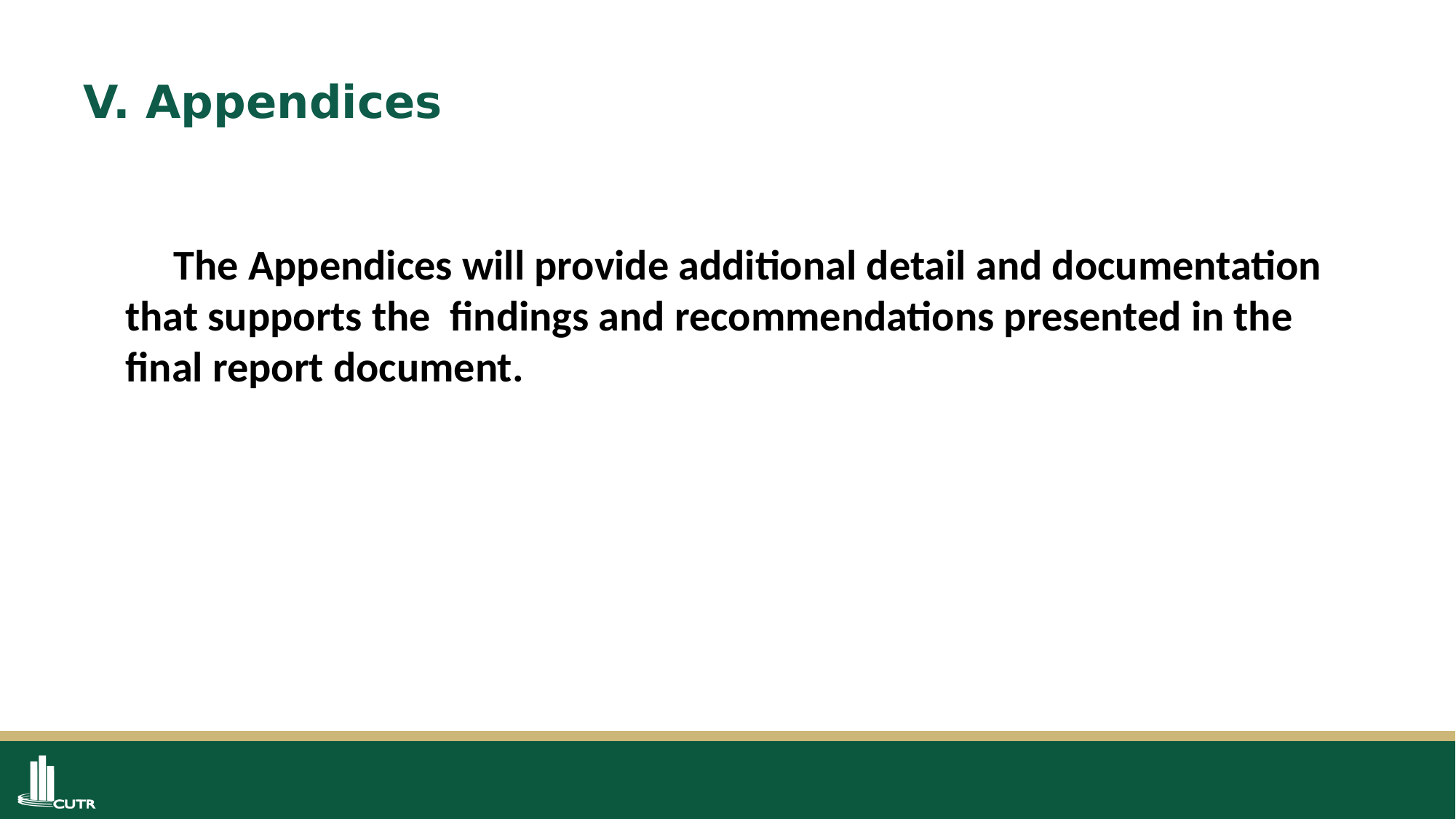

# V. Appendices

     The Appendices will provide additional detail and documentation that supports the  findings and recommendations presented in the final report document.